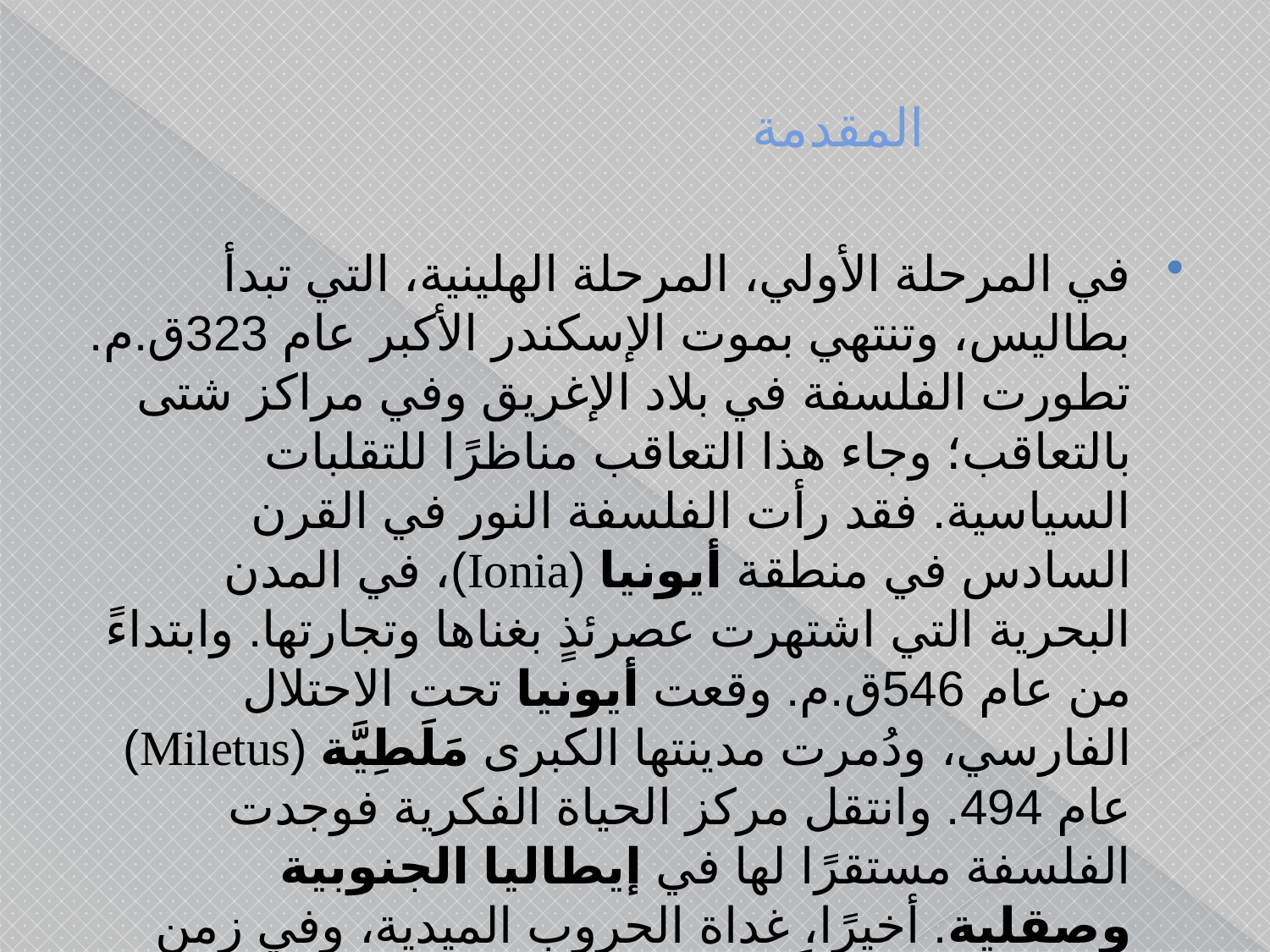

# المقدمة
في المرحلة الأولي، المرحلة الهلينية، التي تبدأ بطاليس، وتنتهي بموت الإسكندر الأكبر عام 323ق.م. تطورت الفلسفة في بلاد الإغريق وفي مراكز شتى بالتعاقب؛ وجاء هذا التعاقب مناظرًا للتقلبات السياسية. فقد رأت الفلسفة النور في القرن السادس في منطقة أيونيا (Ionia)، في المدن البحرية التي اشتهرت عصرئذٍ بغناها وتجارتها. وابتداءً من عام 546ق.م. وقعت أيونيا تحت الاحتلال الفارسي، ودُمرت مدينتها الكبرى مَلَطِيَّة (Miletus) عام 494. وانتقل مركز الحياة الفكرية فوجدت الفلسفة مستقرًا لها في إيطاليا الجنوبية وصقلية. أخيرًا، غداة الحروب الميدية، وفي زمن بركليس، المُتَوَفَّى عـام 429، صارت أثينا عاصمةً فكرية لليونان وعاصمةً في الوقت نفسه للإمبراطورية البحرية الجديدة.